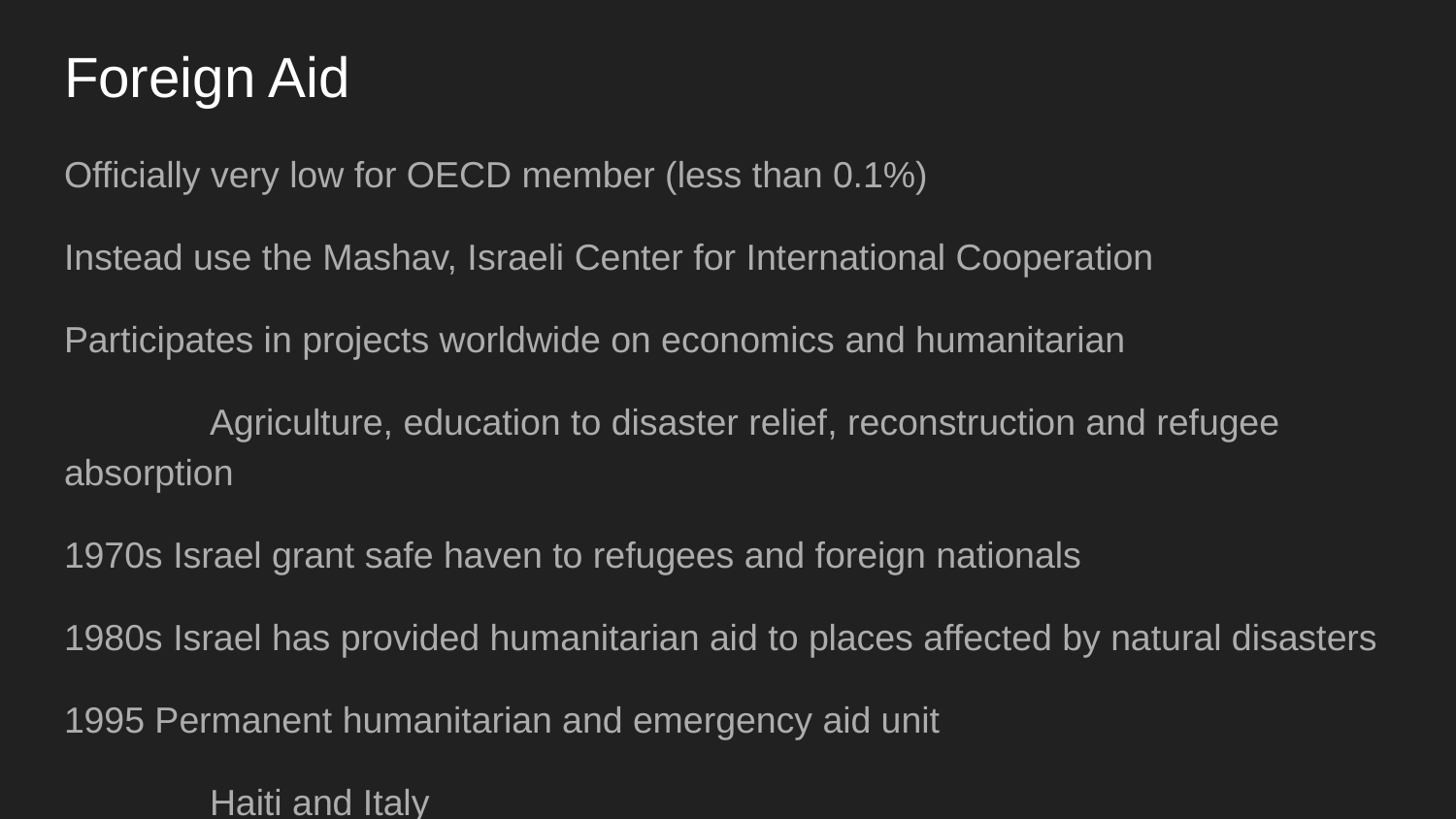

# Foreign Aid
Officially very low for OECD member (less than 0.1%)
Instead use the Mashav, Israeli Center for International Cooperation
Participates in projects worldwide on economics and humanitarian
	Agriculture, education to disaster relief, reconstruction and refugee absorption
1970s Israel grant safe haven to refugees and foreign nationals
1980s Israel has provided humanitarian aid to places affected by natural disasters
1995 Permanent humanitarian and emergency aid unit
	Haiti and Italy